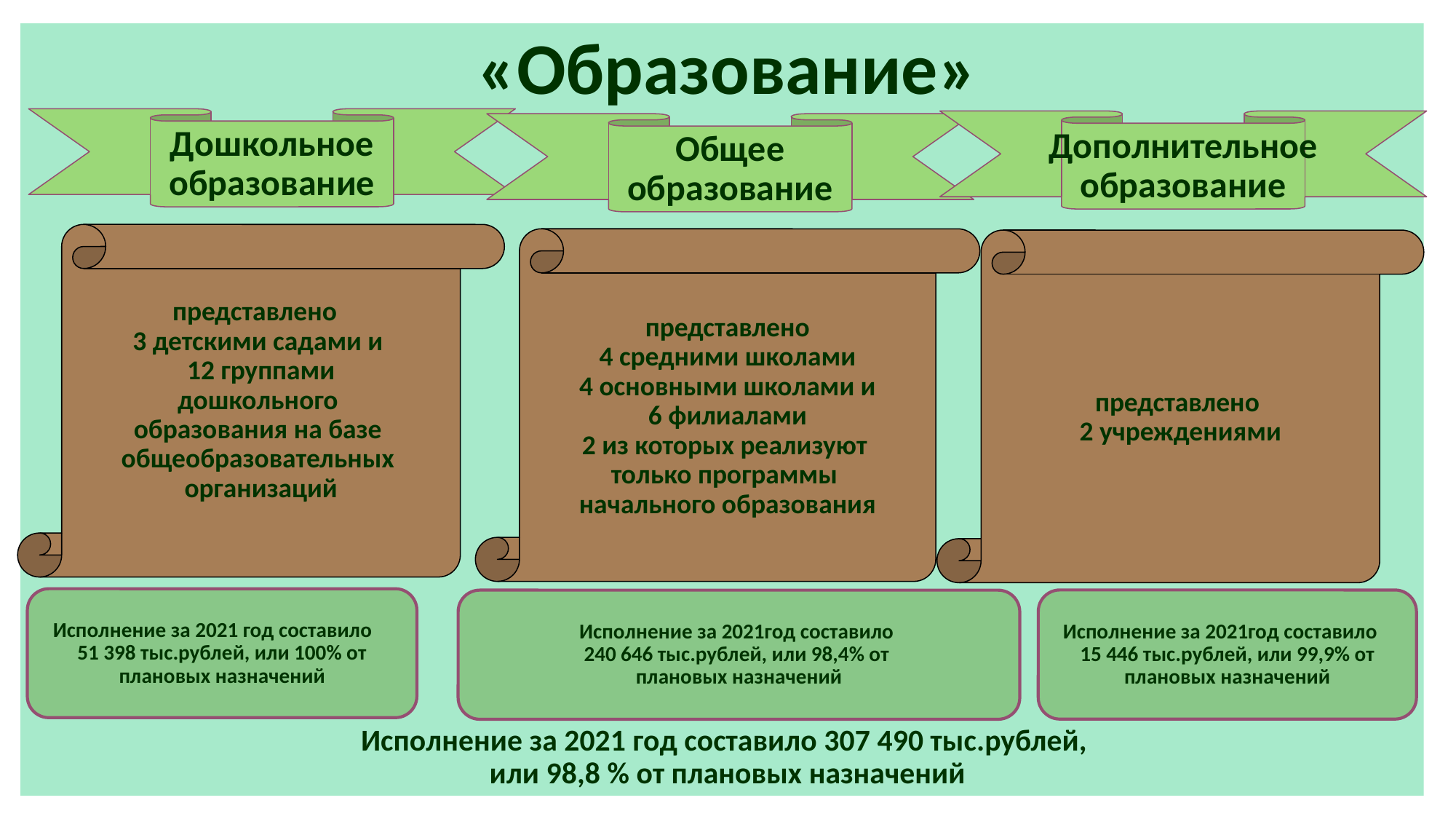

«Образование»
Дошкольное
образование
Дополнительное
образование
Общее
образование
представлено
3 детскими садами и
12 группами
дошкольного
образования на базе
общеобразовательных
организаций

представлено
4 средними школами
4 основными школами и
6 филиалами
2 из которых реализуют
только программы
начального образования
представлено
2 учреждениями
Исполнение за 2021 год составило     51 398 тыс.рублей, или 100% от плановых назначений
Исполнение за 2021год составило    15 446 тыс.рублей, или 99,9% от плановых назначений
Исполнение за 2021год составило
240 646 тыс.рублей, или 98,4% от
плановых назначений
Исполнение за 2021 год составило 307 490 тыс.рублей,
или 98,8 % от плановых назначений